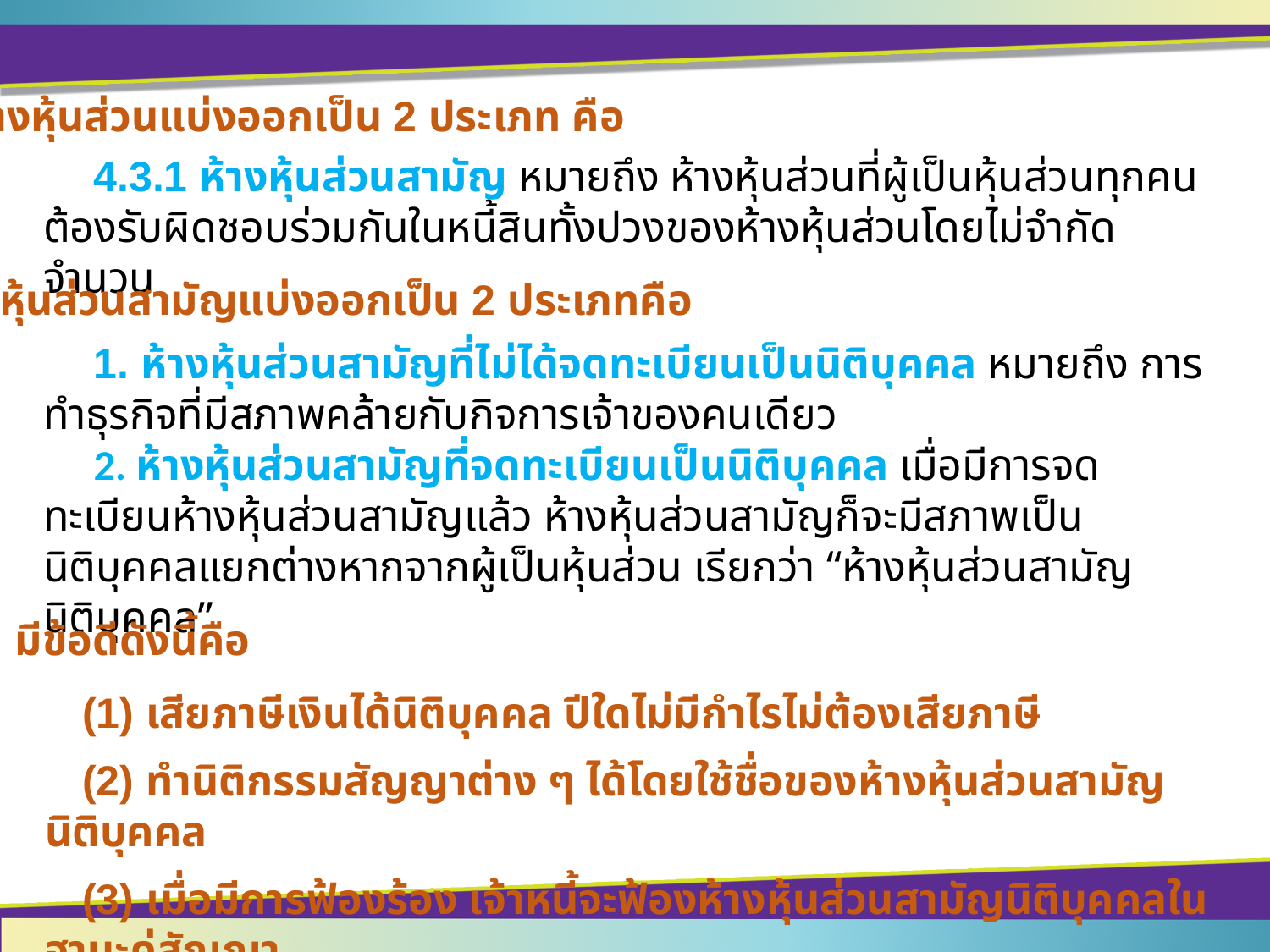

ห้างหุ้นส่วนแบ่งออกเป็น 2 ประเภท คือ
	4.3.1 ห้างหุ้นส่วนสามัญ หมายถึง ห้างหุ้นส่วนที่ผู้เป็นหุ้นส่วนทุกคนต้องรับผิดชอบร่วมกันในหนี้สินทั้งปวงของห้างหุ้นส่วนโดยไม่จำกัดจำนวน
ห้างหุ้นส่วนสามัญแบ่งออกเป็น 2 ประเภทคือ
	1. ห้างหุ้นส่วนสามัญที่ไม่ได้จดทะเบียนเป็นนิติบุคคล หมายถึง การทำธุรกิจที่มีสภาพคล้ายกับกิจการเจ้าของคนเดียว
	2. ห้างหุ้นส่วนสามัญที่จดทะเบียนเป็นนิติบุคคล เมื่อมีการจดทะเบียนห้างหุ้นส่วนสามัญแล้ว ห้างหุ้นส่วนสามัญก็จะมีสภาพเป็นนิติบุคคลแยกต่างหากจากผู้เป็นหุ้นส่วน เรียกว่า “ห้างหุ้นส่วนสามัญนิติบุคคล”
มีข้อดีดังนี้คือ
	(1) เสียภาษีเงินได้นิติบุคคล ปีใดไม่มีกำไรไม่ต้องเสียภาษี

	(2) ทำนิติกรรมสัญญาต่าง ๆ ได้โดยใช้ชื่อของห้างหุ้นส่วนสามัญนิติบุคคล

	(3) เมื่อมีการฟ้องร้อง เจ้าหนี้จะฟ้องห้างหุ้นส่วนสามัญนิติบุคคลในฐานะคู่สัญญา